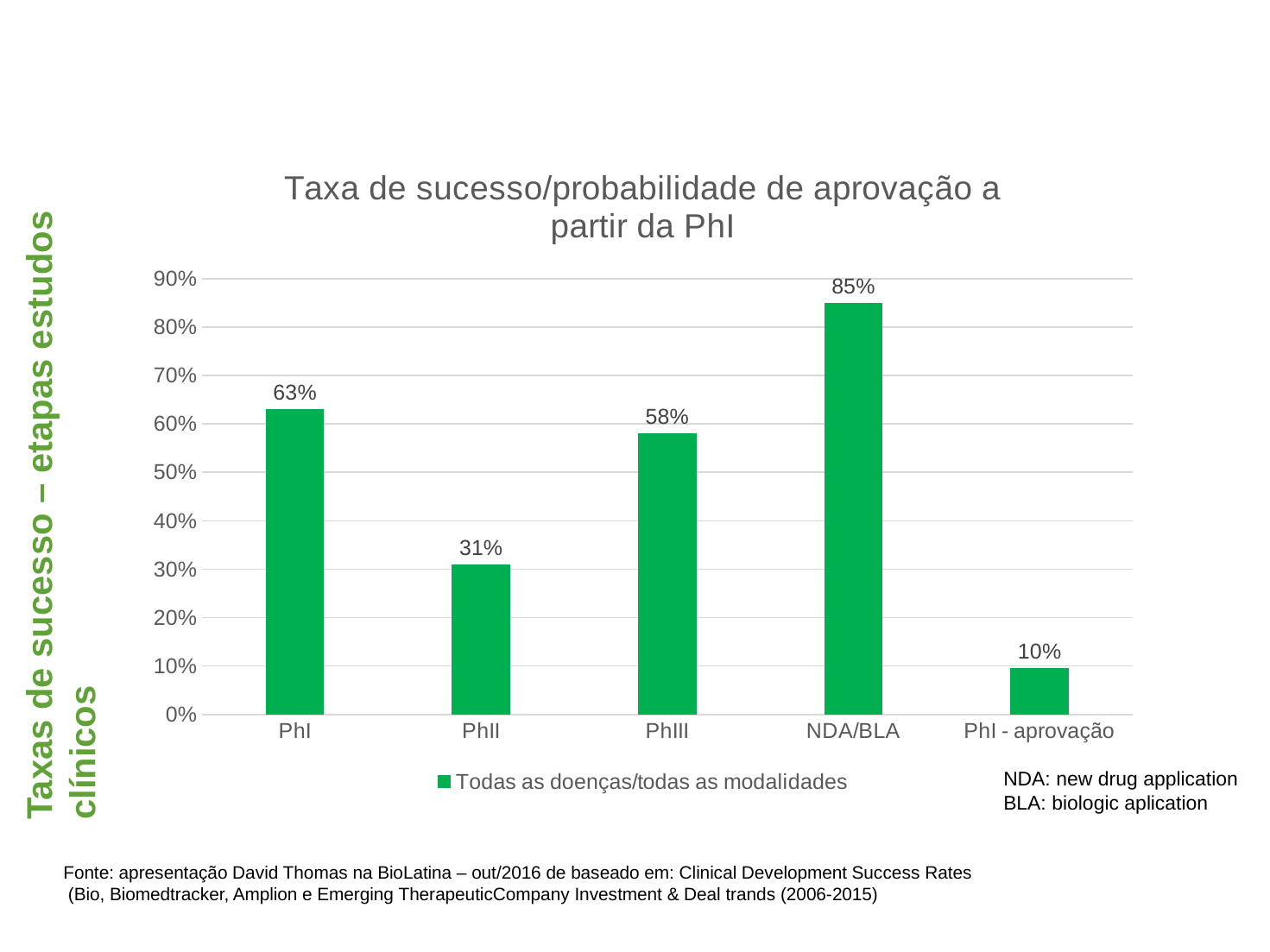

### Chart: Taxa de sucesso/probabilidade de aprovação a partir da PhI

| Category | Todas as doenças/todas as modalidades |
|---|---|
| PhI | 0.63 |
| PhII | 0.31 |
| PhIII | 0.58 |
| NDA/BLA | 0.85 |
| PhI - aprovação | 0.096 |
Taxas de sucesso – etapas estudos clínicos
NDA: new drug application
BLA: biologic aplication
Fonte: apresentação David Thomas na BioLatina – out/2016 de baseado em: Clinical Development Success Rates
 (Bio, Biomedtracker, Amplion e Emerging TherapeuticCompany Investment & Deal trands (2006-2015)